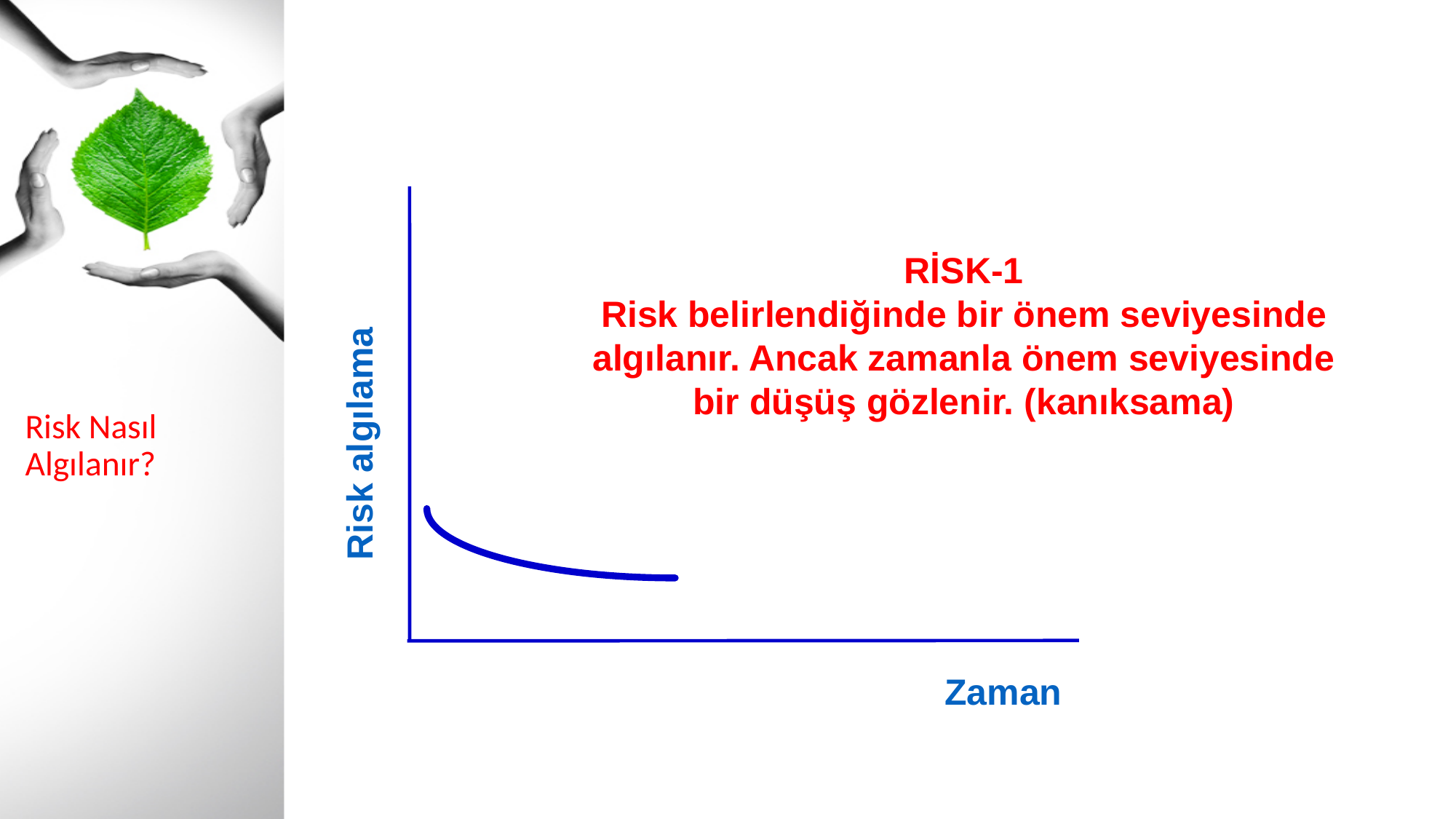

İ
H
T
İ
M
A
L
RİSK-1
Risk belirlendiğinde bir önem seviyesinde algılanır. Ancak zamanla önem seviyesinde bir düşüş gözlenir. (kanıksama)

# Risk Nasıl Algılanır?
ZARAR - HASAR
Risk algılama

Zaman